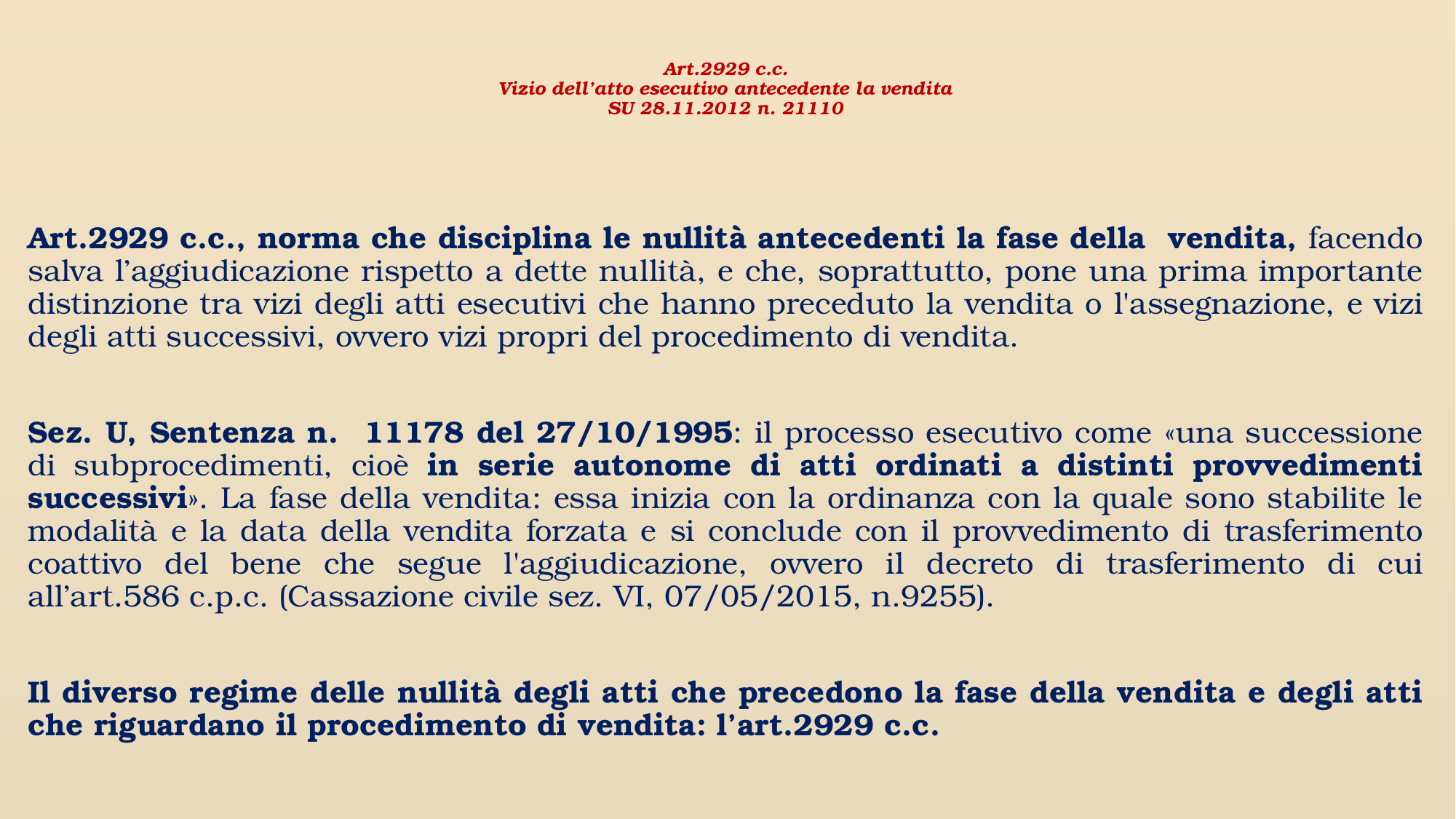

# Art.2929 c.c. Vizio dell’atto esecutivo antecedente la vendita SU 28.11.2012 n. 21110

Art.2929 c.c., norma che disciplina le nullità antecedenti la fase della  vendita, facendo salva l’aggiudicazione rispetto a dette nullità, e che, soprattutto, pone una prima importante distinzione tra vizi degli atti esecutivi che hanno preceduto la vendita o l'assegnazione, e vizi degli atti successivi, ovvero vizi propri del procedimento di vendita.

Sez. U, Sentenza n.  11178 del 27/10/1995: il processo esecutivo come «una successione di subprocedimenti, cioè in serie autonome di atti ordinati a distinti provvedimenti successivi». La fase della vendita: essa inizia con la ordinanza con la quale sono stabilite le modalità e la data della vendita forzata e si conclude con il provvedimento di trasferimento coattivo del bene che segue l'aggiudicazione, ovvero il decreto di trasferimento di cui all’art.586 c.p.c. (Cassazione civile sez. VI, 07/05/2015, n.9255).

Il diverso regime delle nullità degli atti che precedono la fase della vendita e degli atti che riguardano il procedimento di vendita: l’art.2929 c.c.